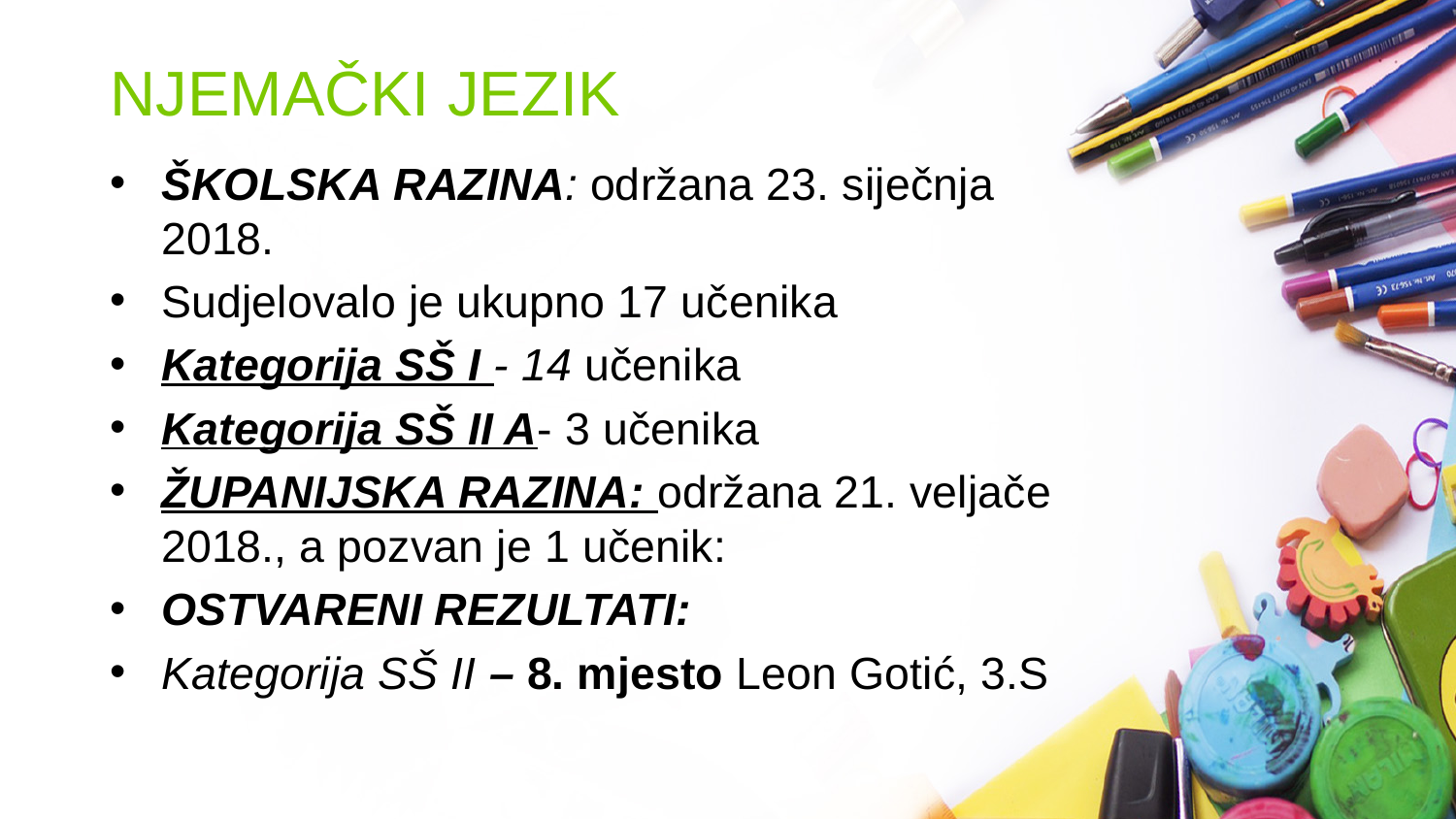

# NJEMAČKI JEZIK
ŠKOLSKA RAZINA: održana 23. siječnja 2018.
Sudjelovalo je ukupno 17 učenika
Kategorija SŠ I - 14 učenika
Kategorija SŠ II A- 3 učenika
ŽUPANIJSKA RAZINA: održana 21. veljače 2018., a pozvan je 1 učenik:
OSTVARENI REZULTATI:
Kategorija SŠ II – 8. mjesto Leon Gotić, 3.S